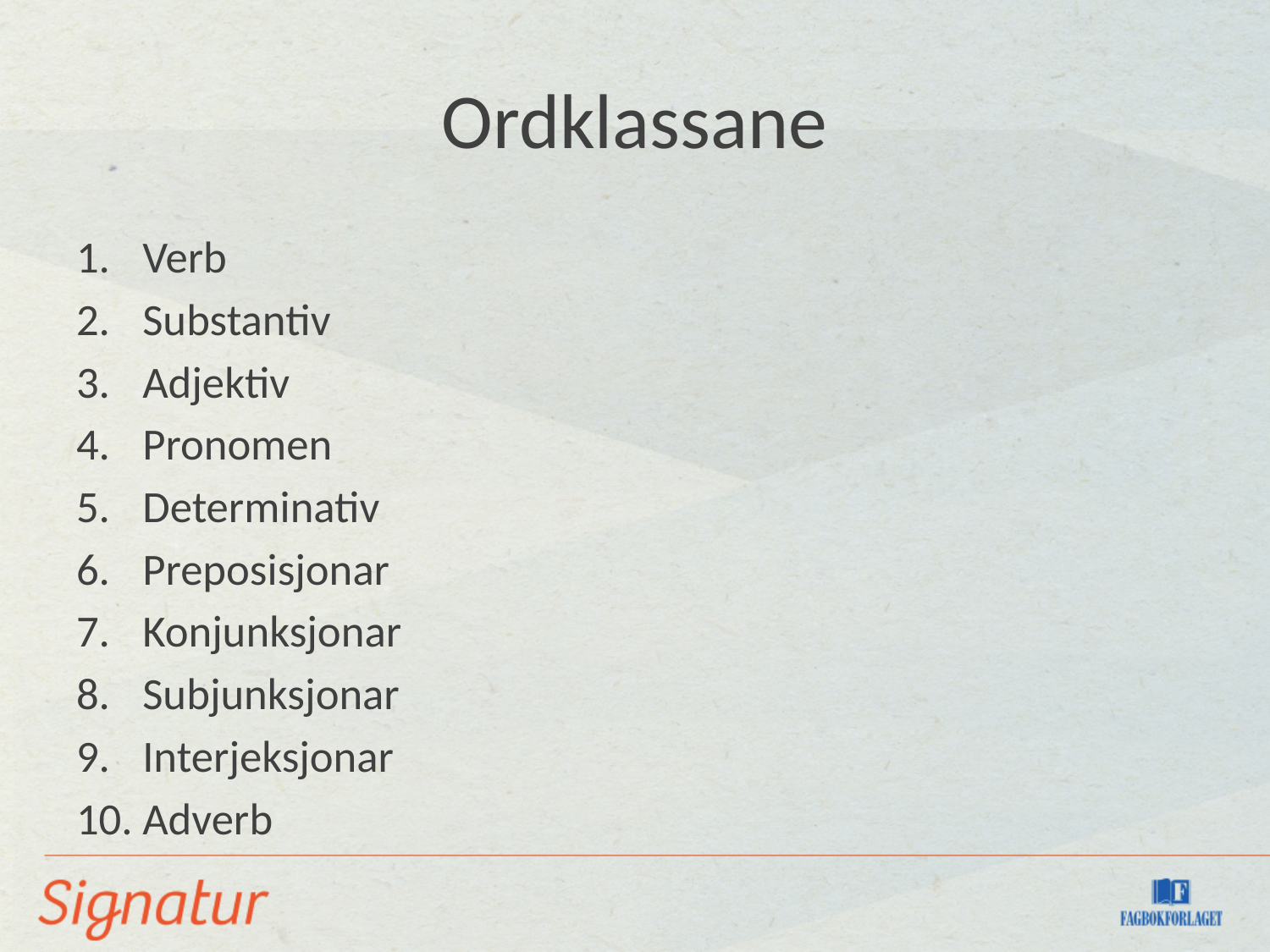

# Ordklassane
Verb
Substantiv
Adjektiv
Pronomen
Determinativ
Preposisjonar
Konjunksjonar
Subjunksjonar
Interjeksjonar
Adverb